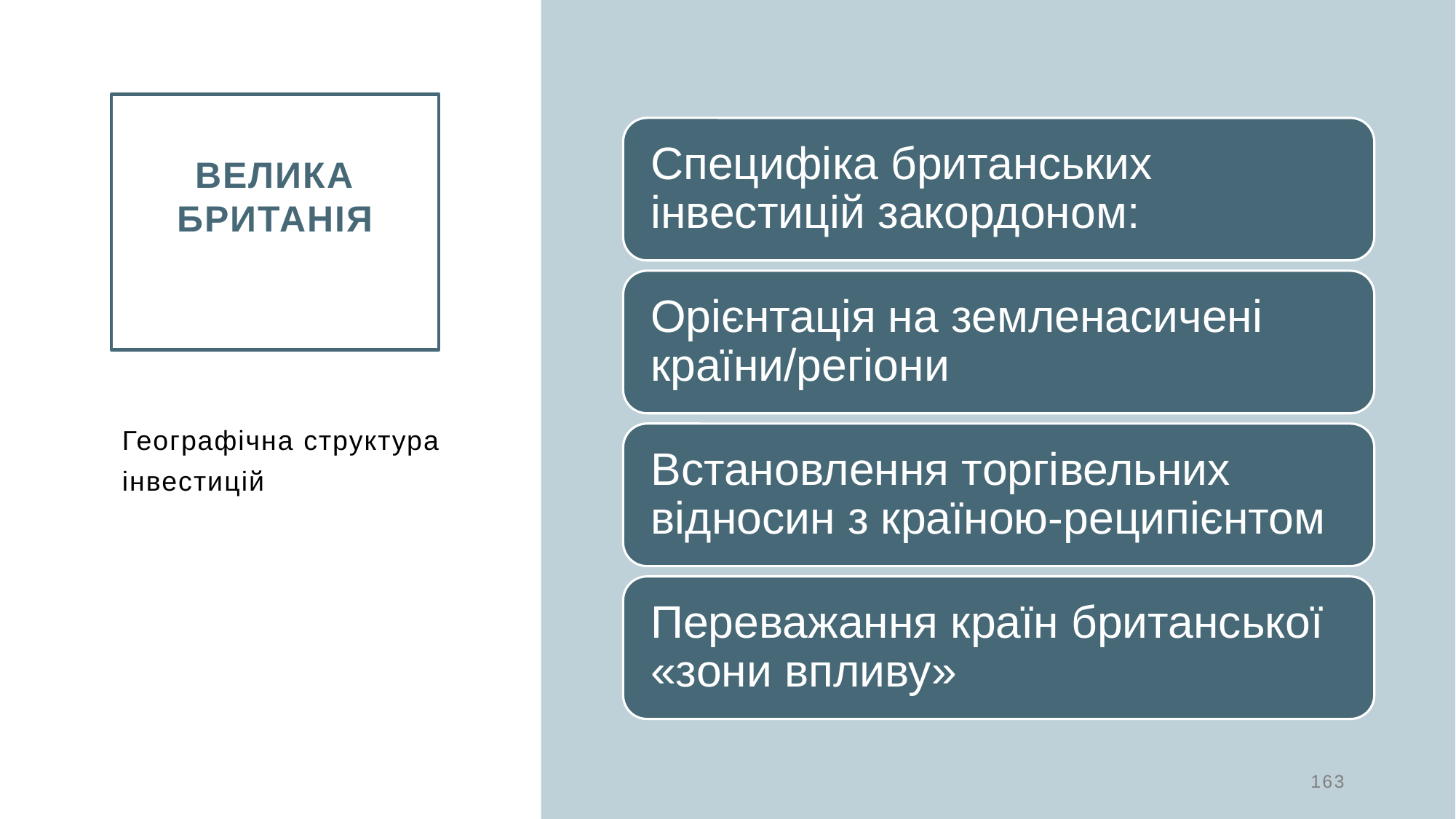

Велика Британія

Специфіка британських інвестицій закордоном:
Орієнтація на земленасичені країни/регіони
Встановлення торгівельних відносин з країною-реципієнтом
Переважання країн британської «зони впливу»
Географічна структура інвестицій
163